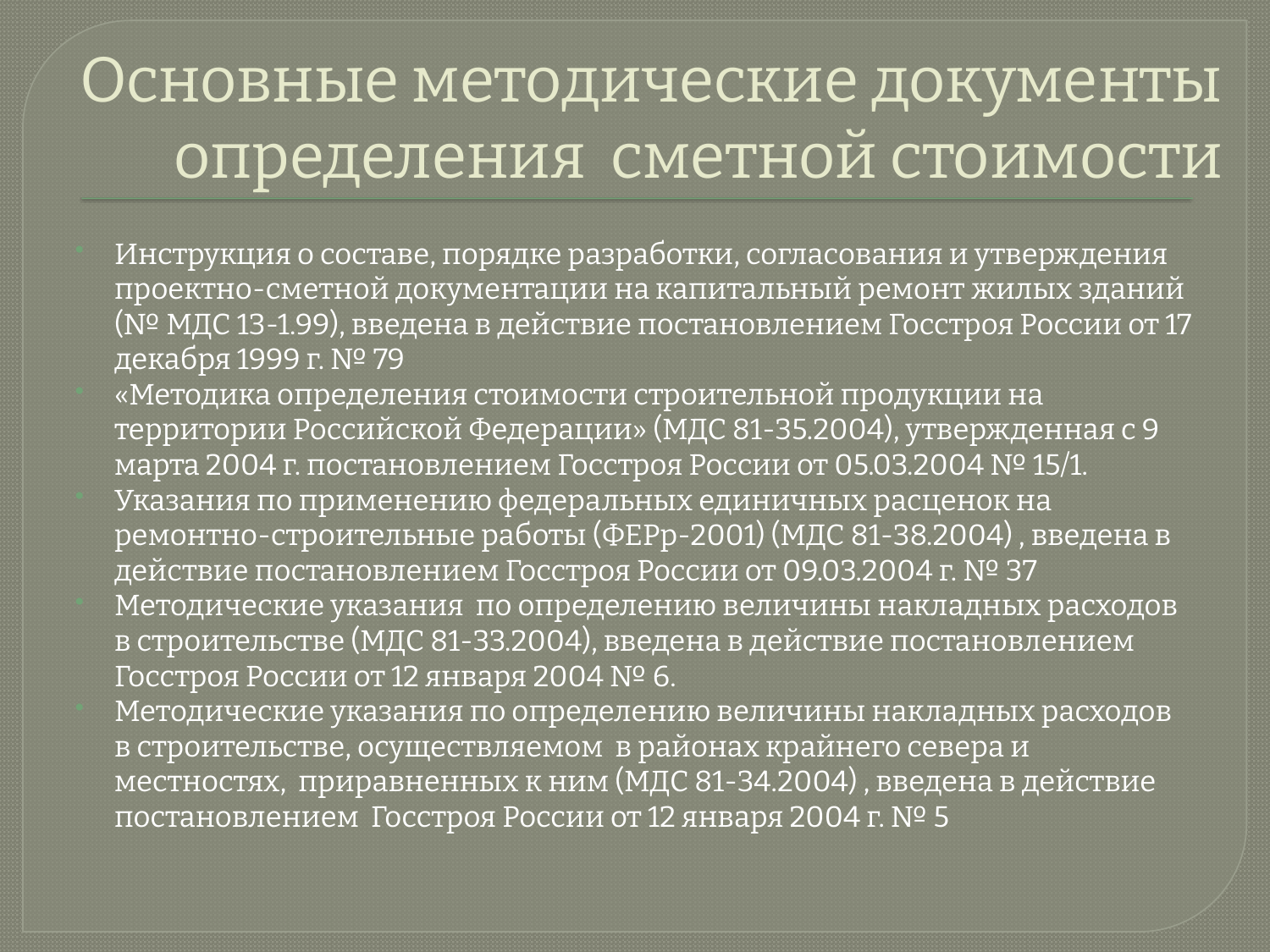

# Основные методические документы определения  сметной стоимости
Инструкция о составе, порядке разработки, согласования и утверждения проектно-сметной документации на капитальный ремонт жилых зданий (№ МДС 13-1.99), введена в действие постановлением Госстроя России от 17 декабря 1999 г. № 79
«Методика определения стоимости строительной продукции на территории Российской Федерации» (МДС 81-35.2004), утвержденная с 9 марта 2004 г. постановлением Госстроя России от 05.03.2004 № 15/1.
Указания по применению федеральных единичных расценок на ремонтно-строительные работы (ФЕРр-2001) (МДС 81-38.2004) , введена в действие постановлением Госстроя России от 09.03.2004 г. № 37
Методические указания  по определению величины накладных расходов  в строительстве (МДС 81-33.2004), введена в действие постановлением Госстроя России от 12 января 2004 № 6.
Методические указания по определению величины накладных расходов в строительстве, осуществляемом  в районах крайнего севера и местностях,  приравненных к ним (МДС 81-34.2004) , введена в действие постановлением  Госстроя России от 12 января 2004 г. № 5